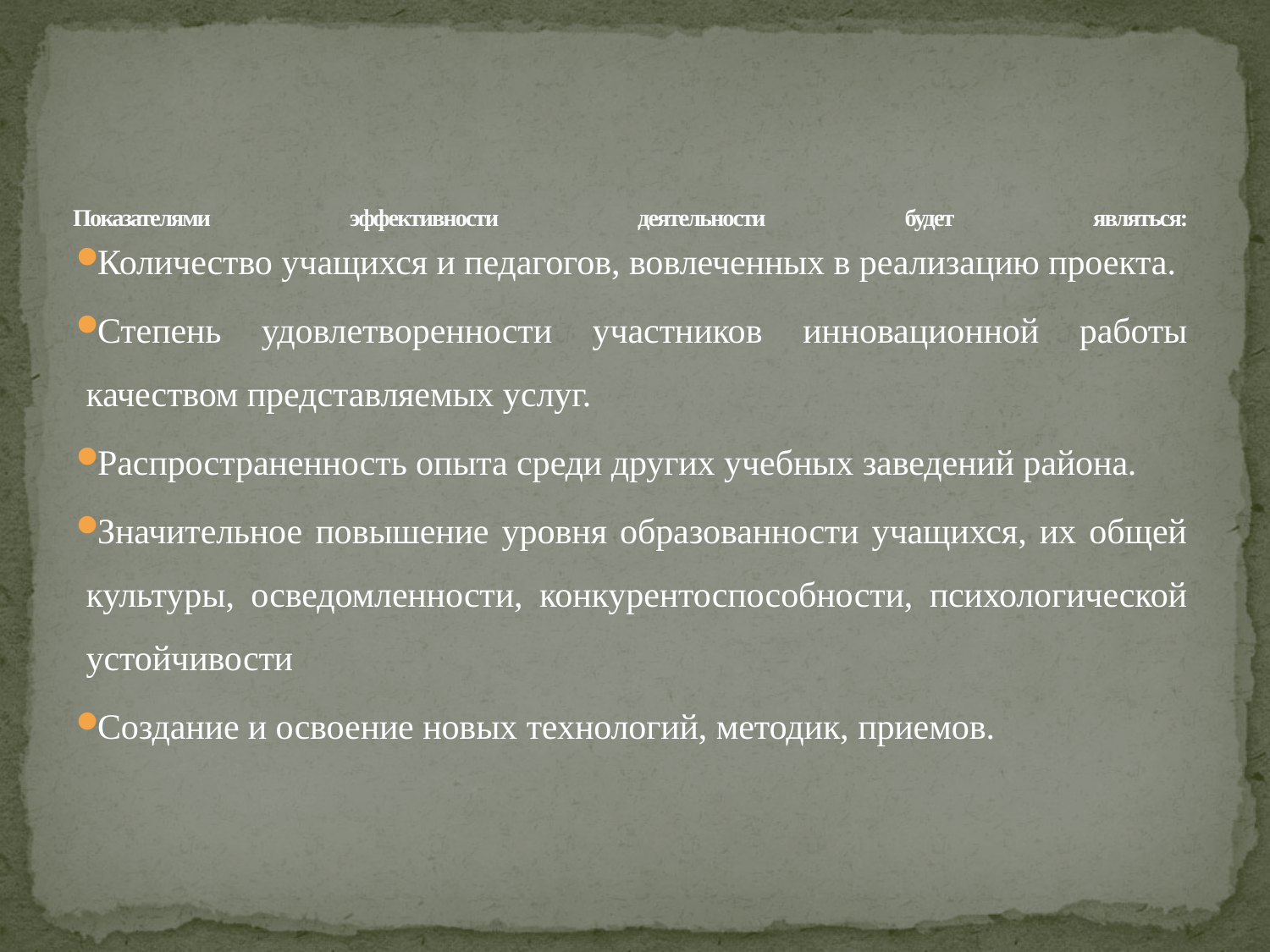

# Показателями эффективности деятельности будет являться:
Количество учащихся и педагогов, вовлеченных в реализацию проекта.
Степень удовлетворенности участников инновационной работы качеством представляемых услуг.
Распространенность опыта среди других учебных заведений района.
Значительное повышение уровня образованности учащихся, их общей культуры, осведомленности, конкурентоспособности, психологической устойчивости
Создание и освоение новых технологий, методик, приемов.